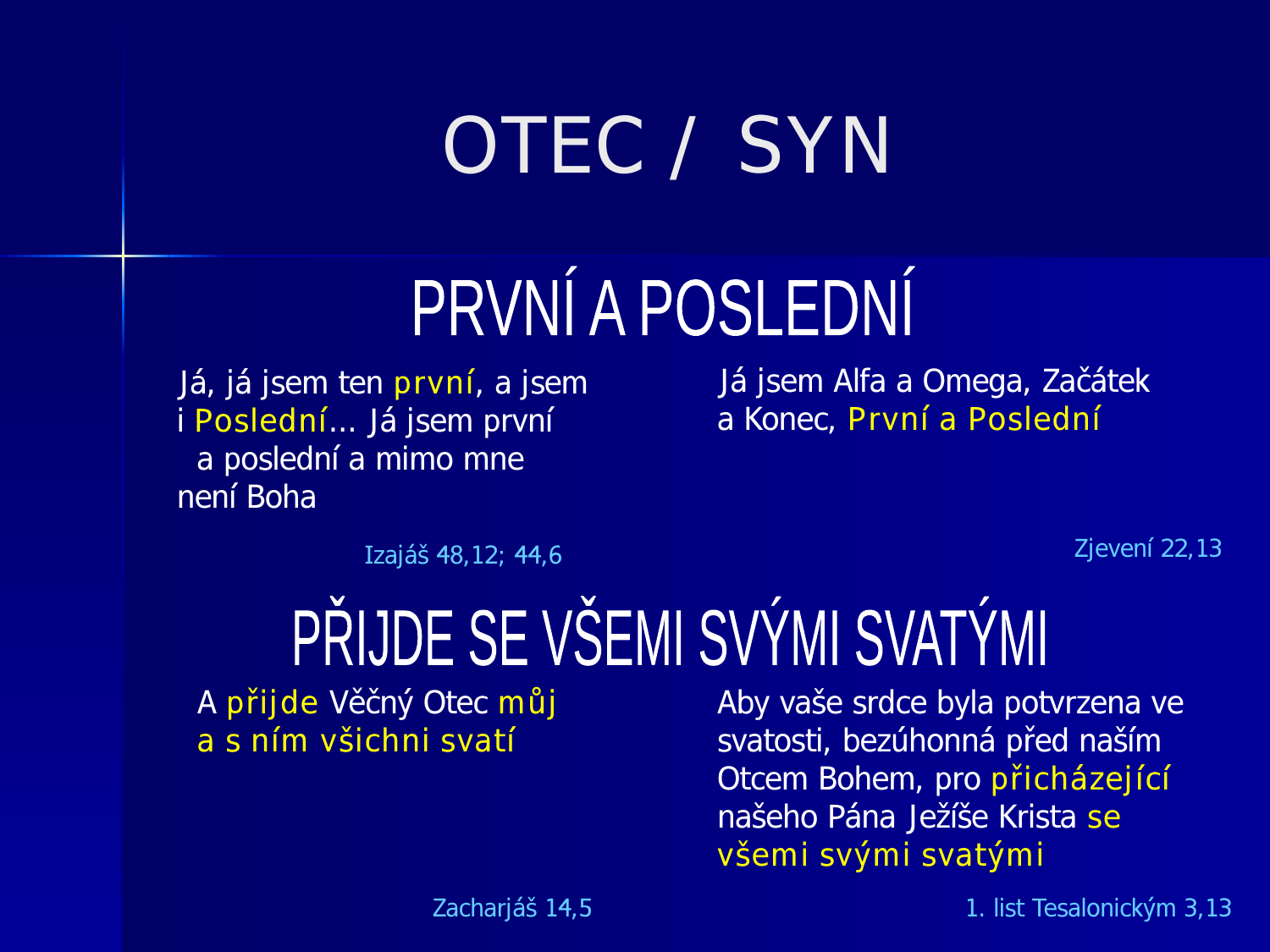

# OTEC / SYN
PRVNÍ A POSLEDNÍ
Já jsem Alfa a Omega, Začátek     a Konec, První a Poslední
Zjevení 22,13
Já, já jsem ten první, a jsem i Poslední... Já jsem první      a poslední a mimo mne není Boha
Izajáš 48,12; 44,6
PŘIJDE SE VŠEMI SVÝMI SVATÝMI
A přijde Věčný Otec můj a s ním všichni svatí
Zacharjáš 14,5
Aby vaše srdce byla potvrzena ve svatosti, bezúhonná před naším Otcem Bohem, pro přicházející našeho Pána Ježíše Krista se všemi svými svatými
1. list Tesalonickým 3,13